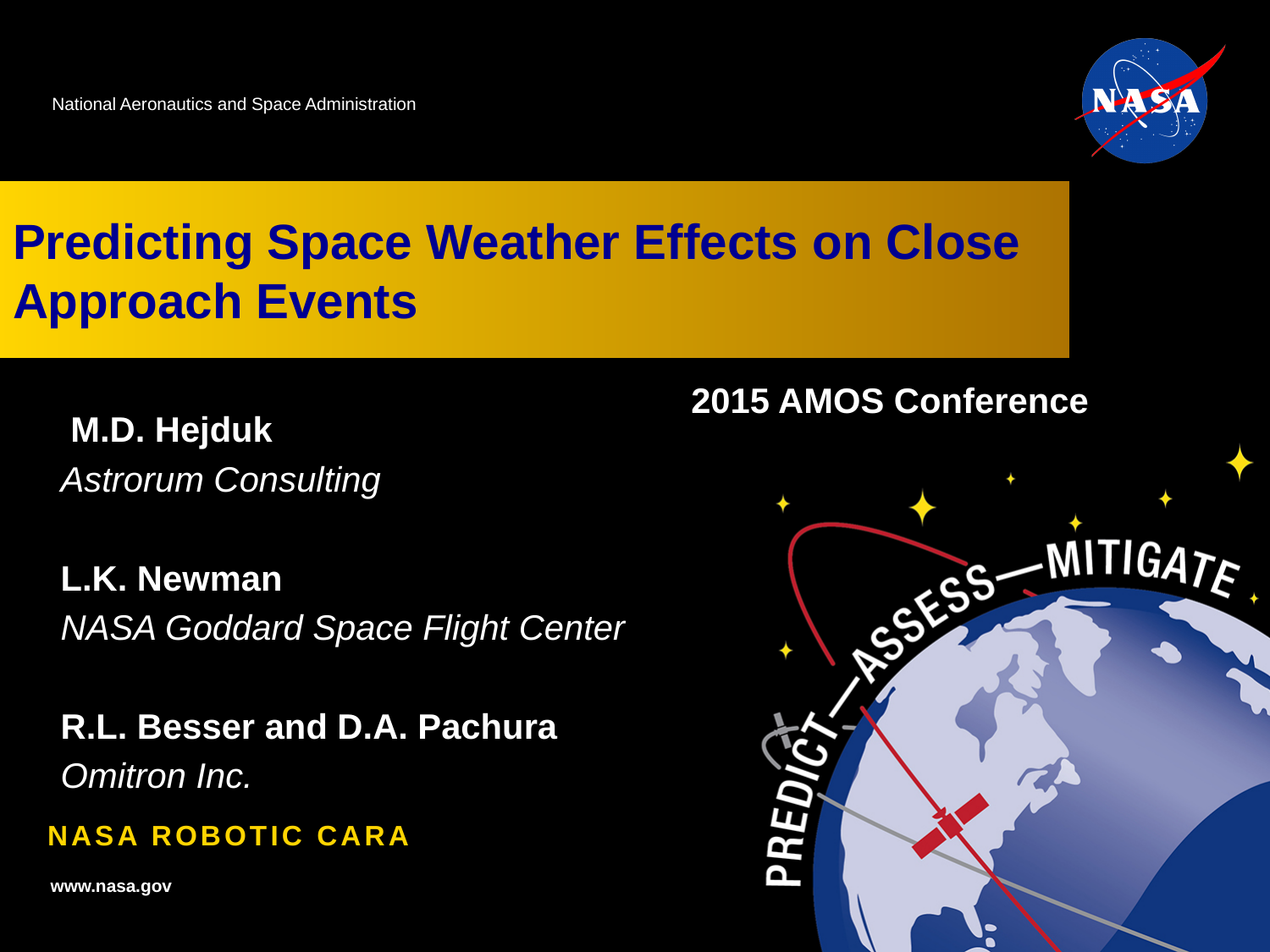

# Predicting Space Weather Effects on Close Approach Events
2015 AMOS Conference

 M.D. Hejduk
Astrorum Consulting

L.K. Newman
NASA Goddard Space Flight Center

R.L. Besser and D.A. Pachura
Omitron Inc.